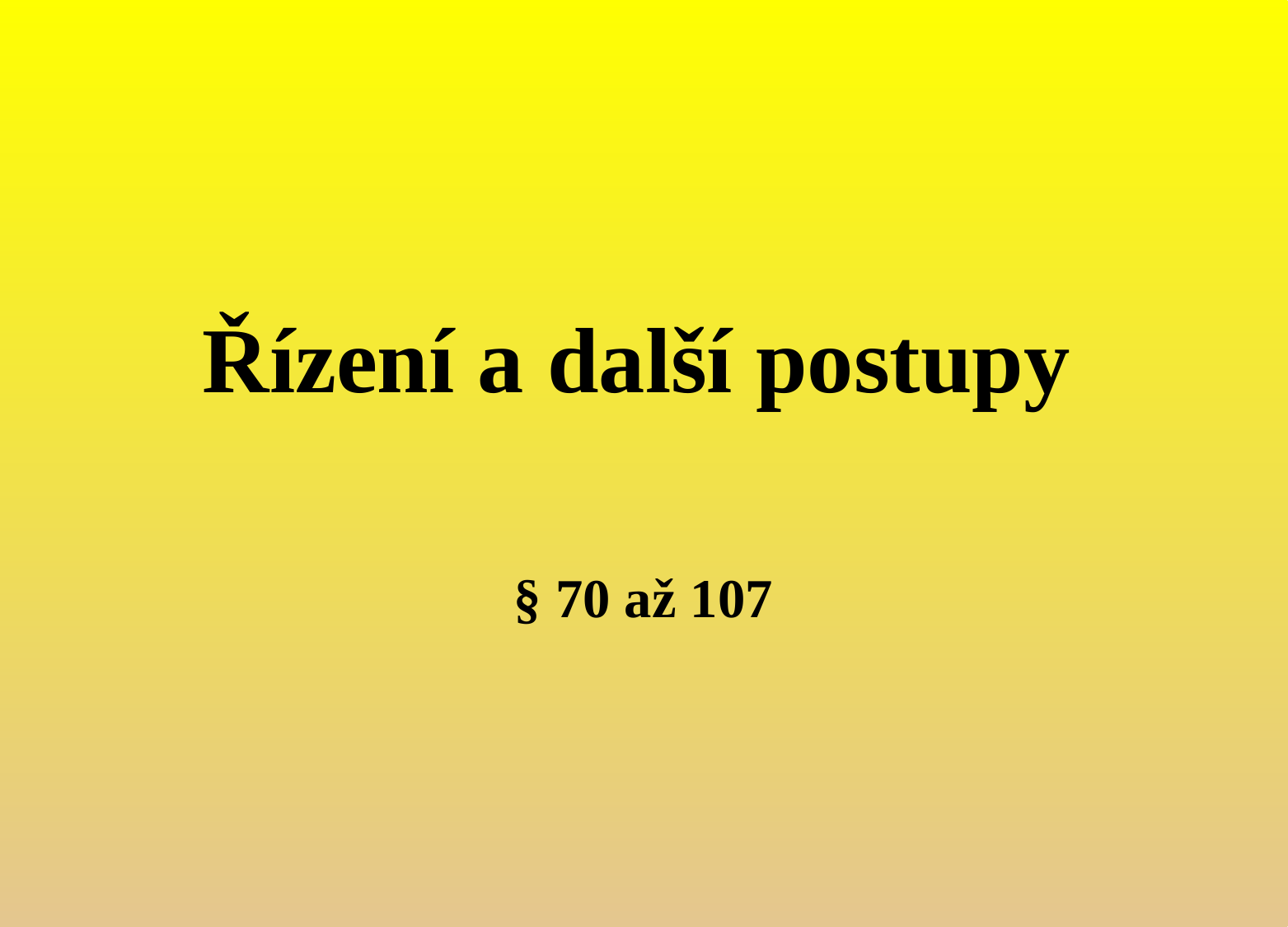

# Řízení a další postupy
§ 70 až 107